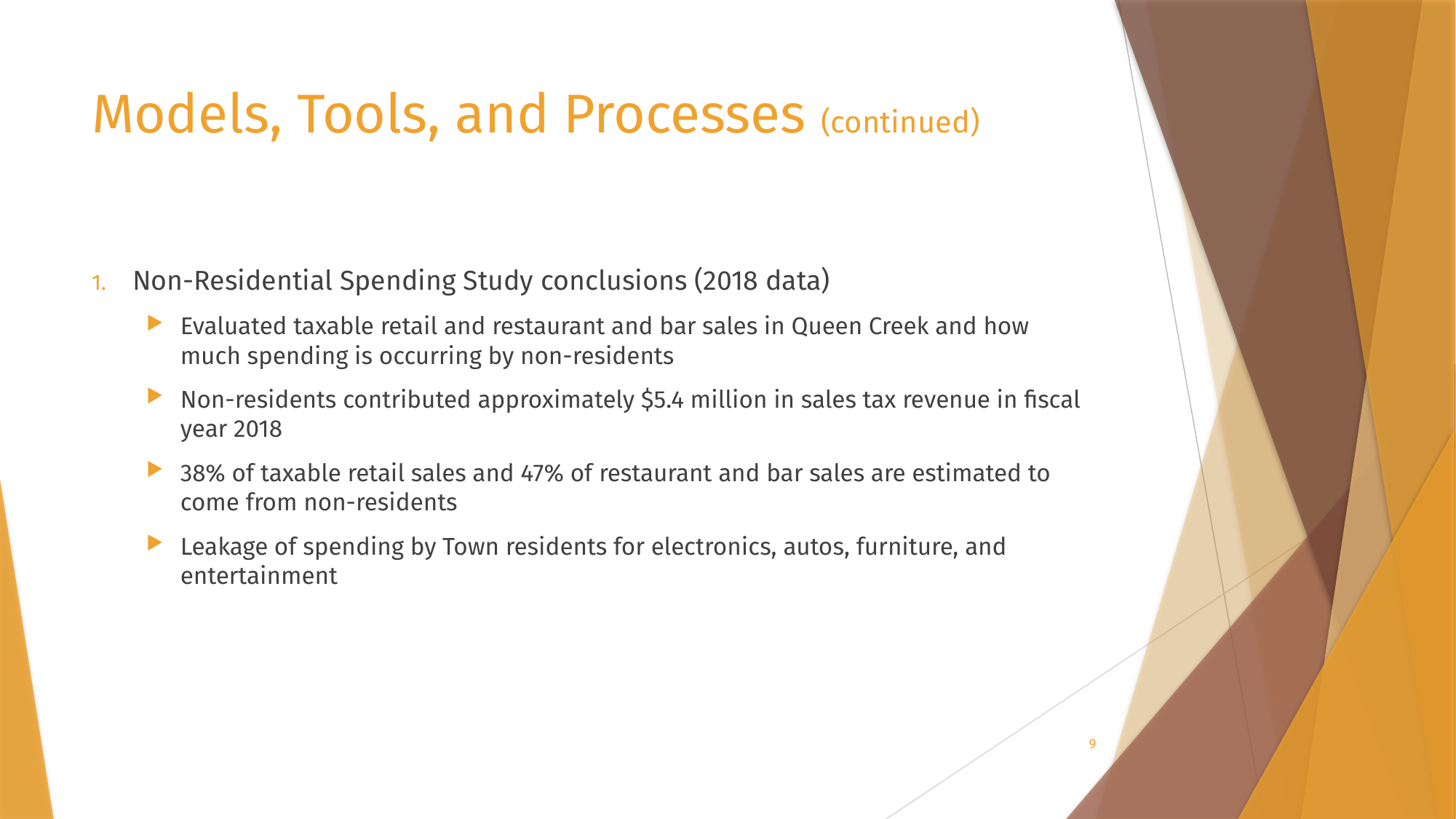

# Models, Tools, and Processes (continued)

Non-Residential Spending Study conclusions (2018 data)
Evaluated taxable retail and restaurant and bar sales in Queen Creek and how much spending is occurring by non-residents
Non-residents contributed approximately $5.4 million in sales tax revenue in fiscal year 2018
38% of taxable retail sales and 47% of restaurant and bar sales are estimated to come from non-residents
Leakage of spending by Town residents for electronics, autos, furniture, and entertainment
9